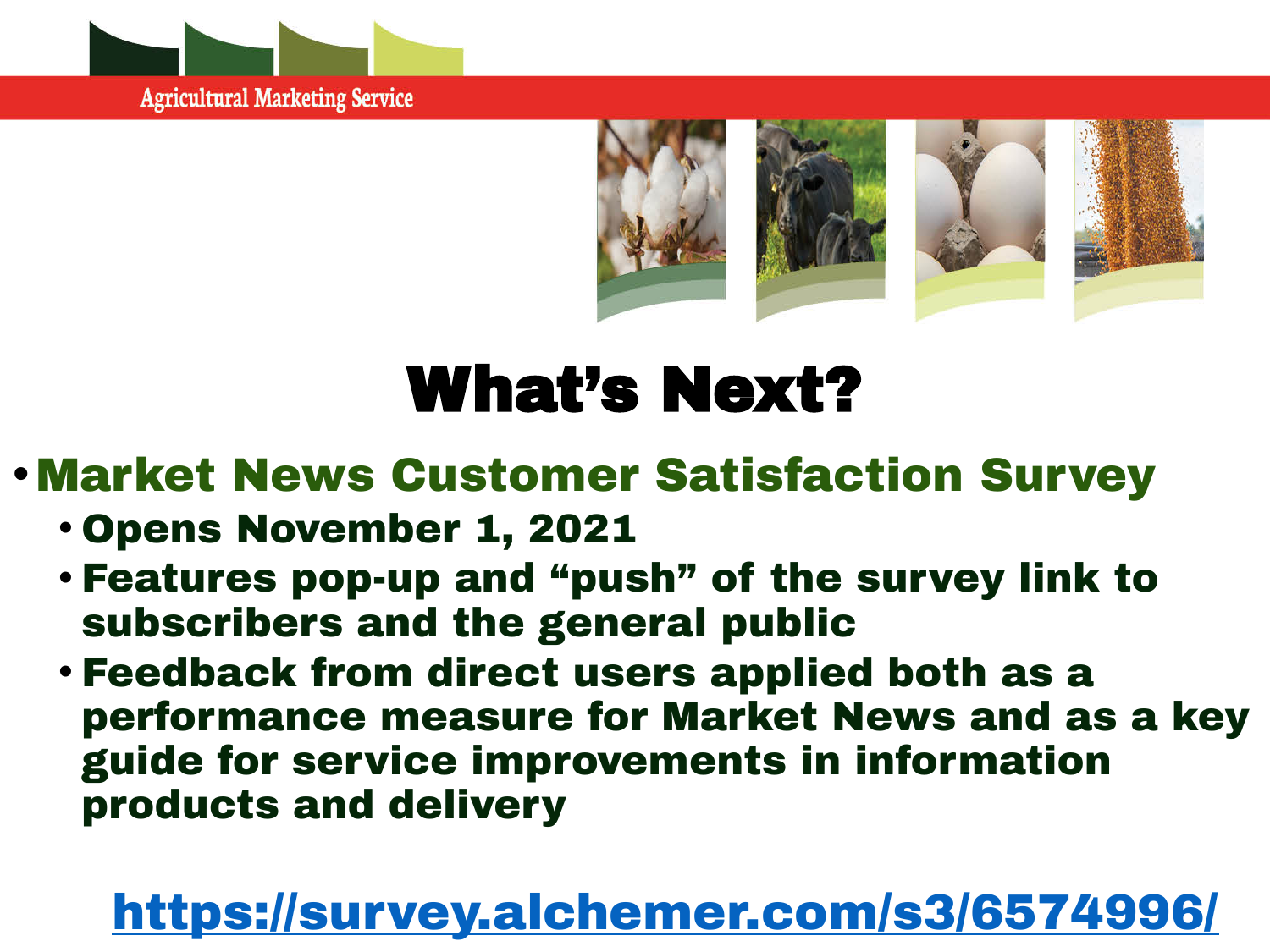

# What’s Next?
Market News Customer Satisfaction Survey
Opens November 1, 2021
Features pop-up and “push” of the survey link to subscribers and the general public
Feedback from direct users applied both as a performance measure for Market News and as a key guide for service improvements in information products and delivery

https://survey.alchemer.com/s3/6574996/